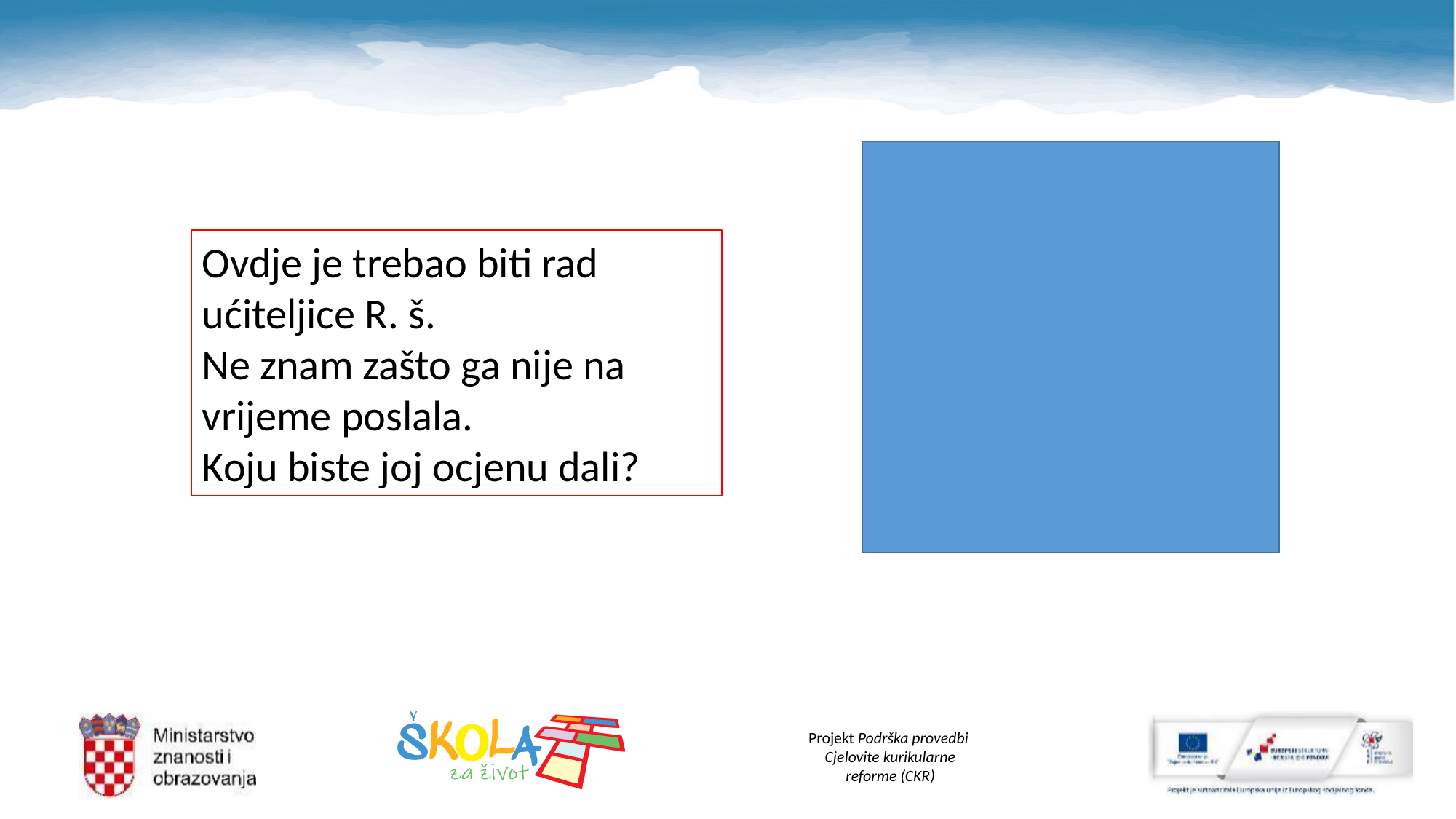

Ovdje je trebao biti rad ućiteljice R. š.
Ne znam zašto ga nije na vrijeme poslala.
Koju biste joj ocjenu dali?